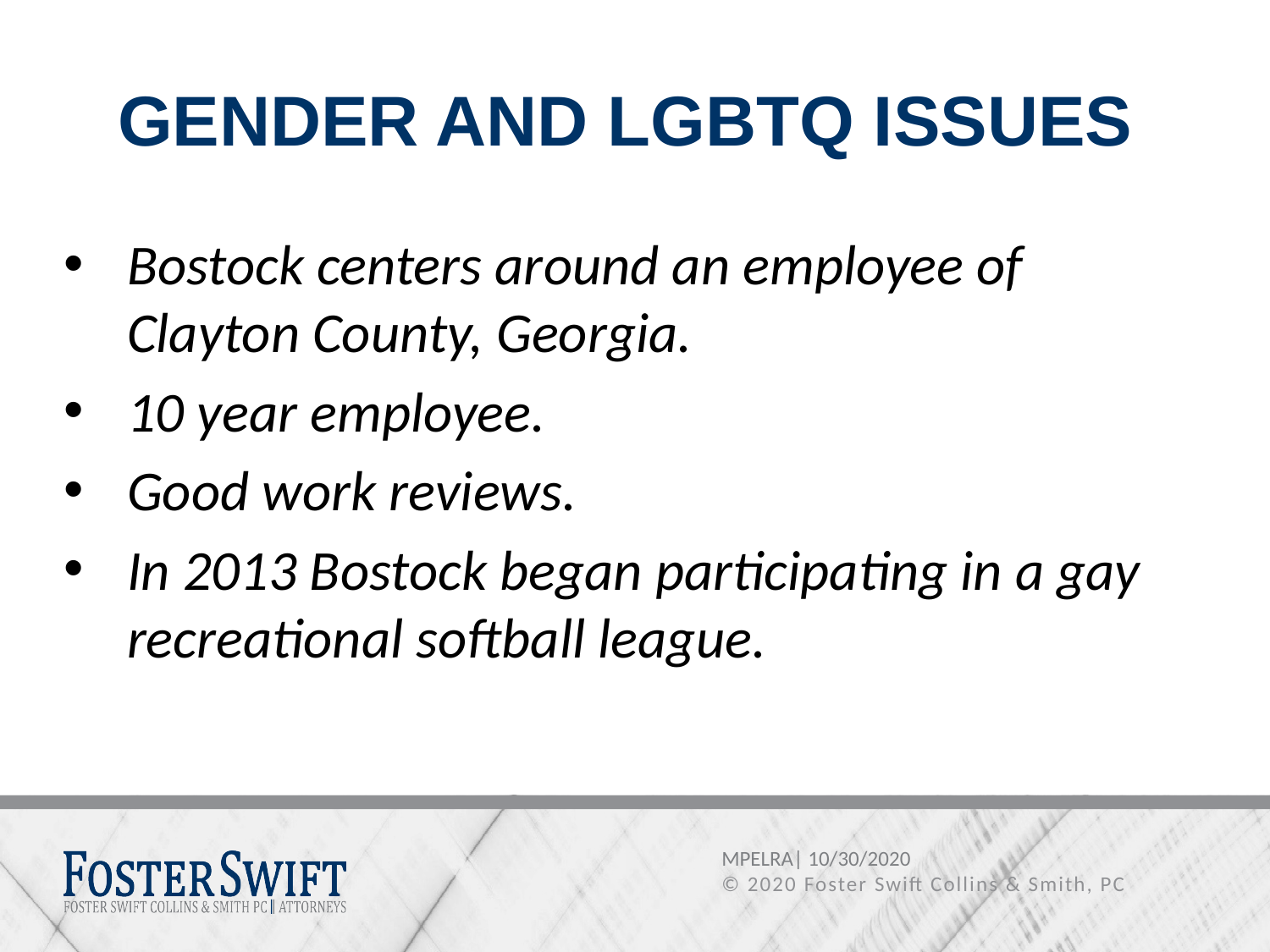

# GENDER AND LGBTQ ISSUES
Bostock centers around an employee of Clayton County, Georgia.
10 year employee.
Good work reviews.
In 2013 Bostock began participating in a gay recreational softball league.